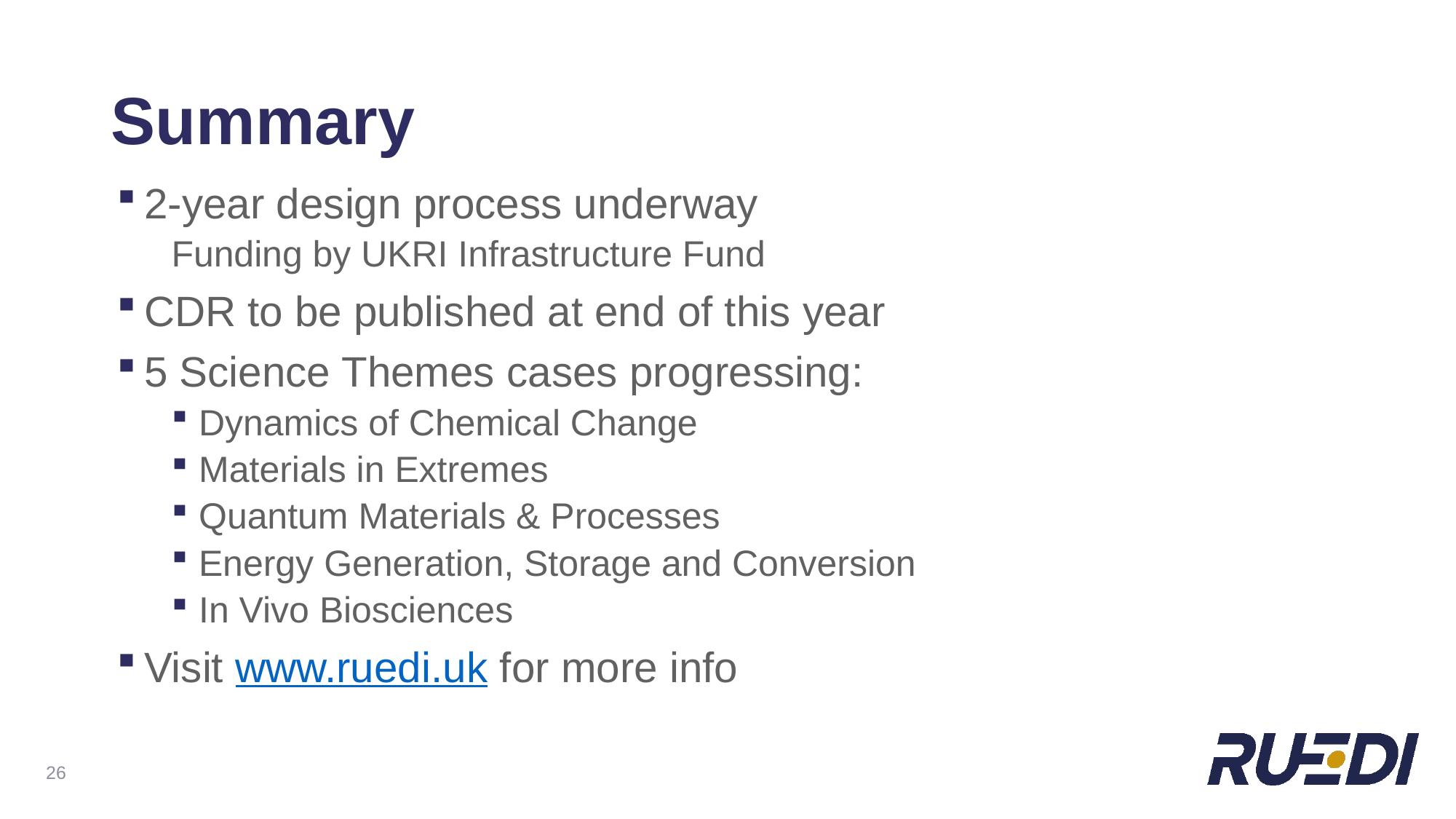

# Summary
2-year design process underway
Funding by UKRI Infrastructure Fund
CDR to be published at end of this year
5 Science Themes cases progressing:
Dynamics of Chemical Change
Materials in Extremes
Quantum Materials & Processes
Energy Generation, Storage and Conversion
In Vivo Biosciences
Visit www.ruedi.uk for more info

26